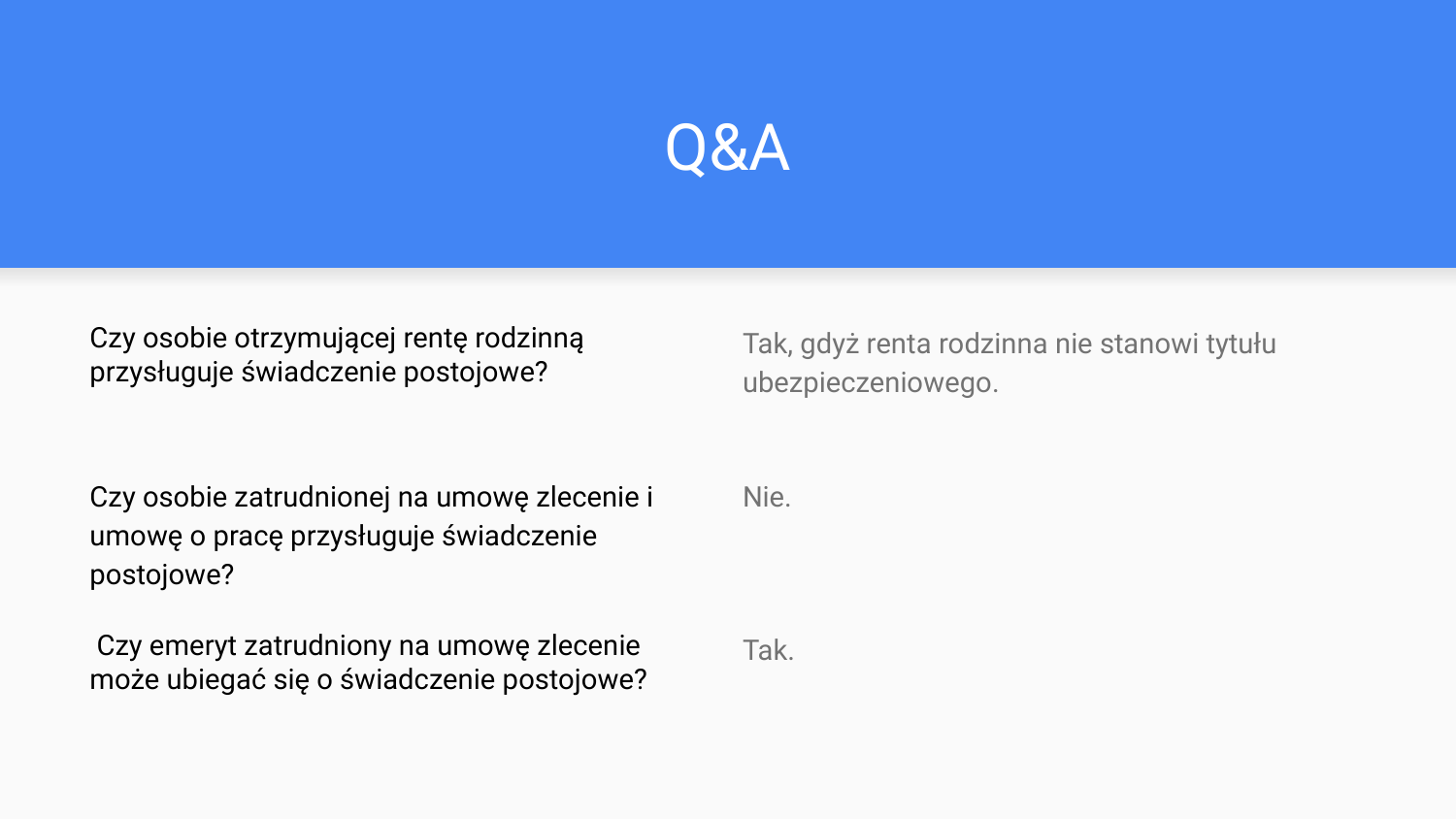

# Q&A
Czy osobie otrzymującej rentę rodzinną przysługuje świadczenie postojowe?
Tak, gdyż renta rodzinna nie stanowi tytułu ubezpieczeniowego.
Czy osobie zatrudnionej na umowę zlecenie i umowę o pracę przysługuje świadczenie postojowe?
Nie.
 Czy emeryt zatrudniony na umowę zlecenie może ubiegać się o świadczenie postojowe?
Tak.